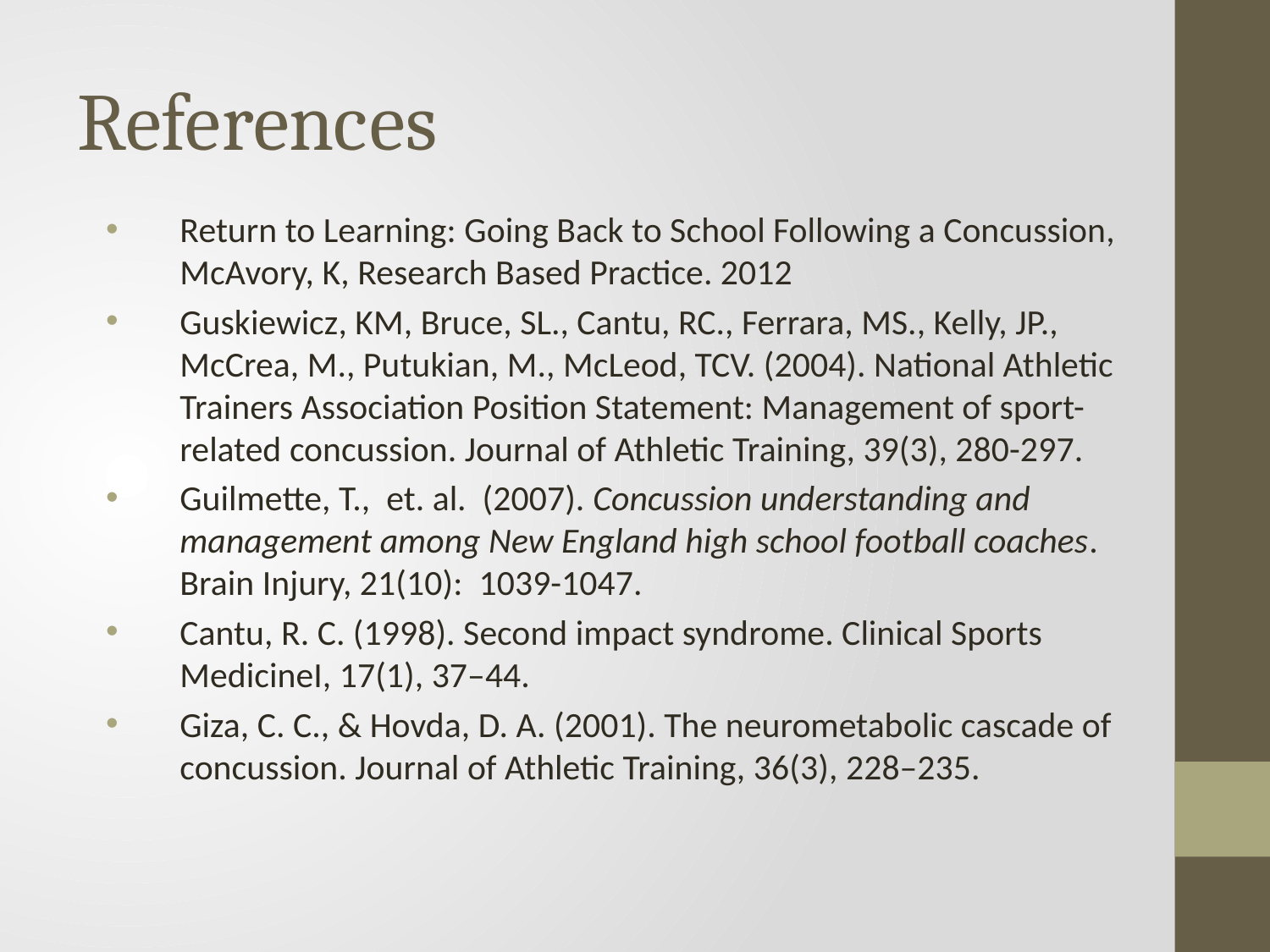

# References
Return to Learning: Going Back to School Following a Concussion, McAvory, K, Research Based Practice. 2012
Guskiewicz, KM, Bruce, SL., Cantu, RC., Ferrara, MS., Kelly, JP., McCrea, M., Putukian, M., McLeod, TCV. (2004). National Athletic Trainers Association Position Statement: Management of sport-related concussion. Journal of Athletic Training, 39(3), 280-297.
Guilmette, T.,  et. al.  (2007). Concussion understanding and management among New England high school football coaches.  Brain Injury, 21(10):  1039-1047.
Cantu, R. C. (1998). Second impact syndrome. Clinical Sports MedicineI, 17(1), 37–44.
Giza, C. C., & Hovda, D. A. (2001). The neurometabolic cascade of concussion. Journal of Athletic Training, 36(3), 228–235.